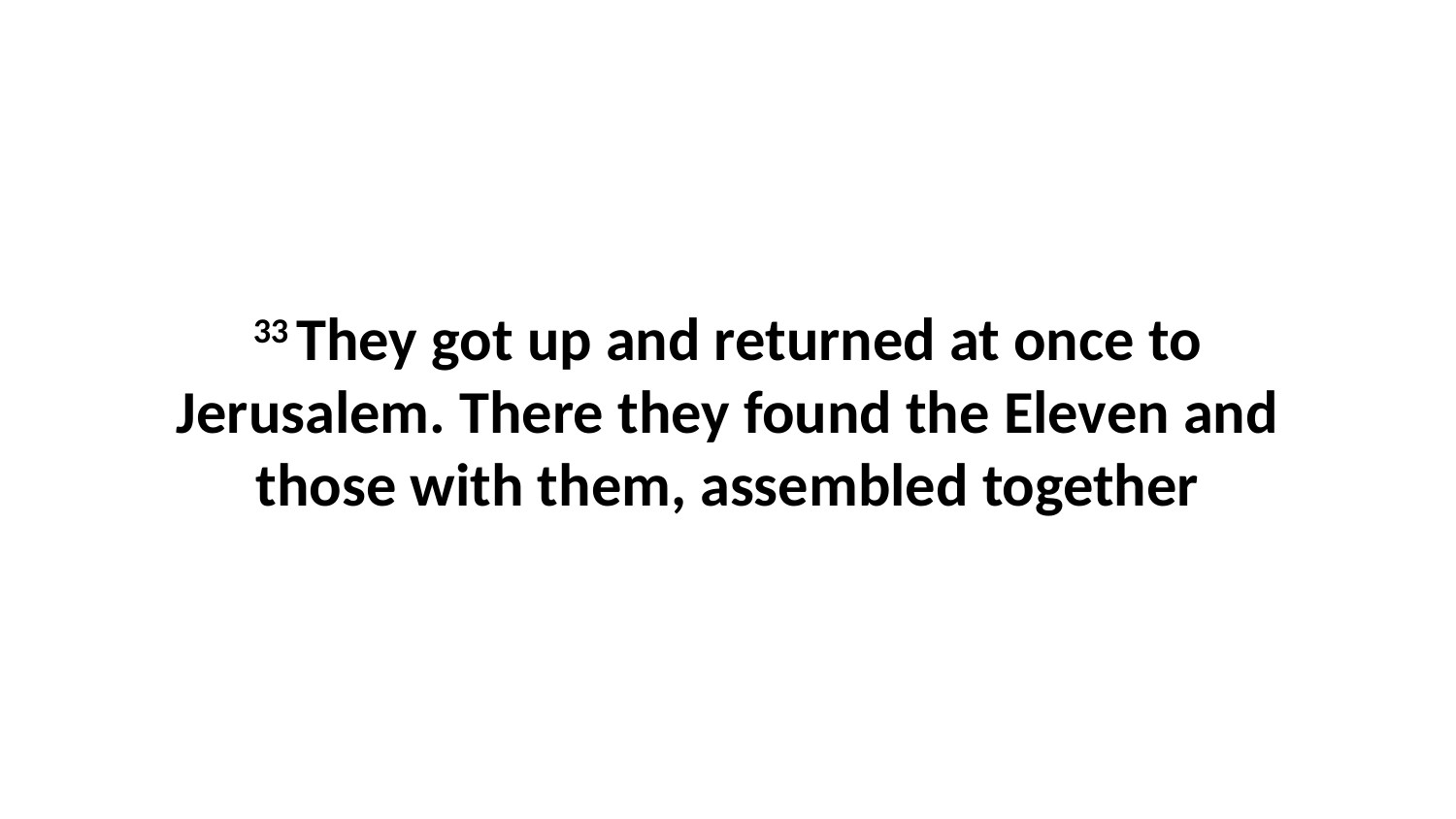

33 They got up and returned at once to Jerusalem. There they found the Eleven and those with them, assembled together